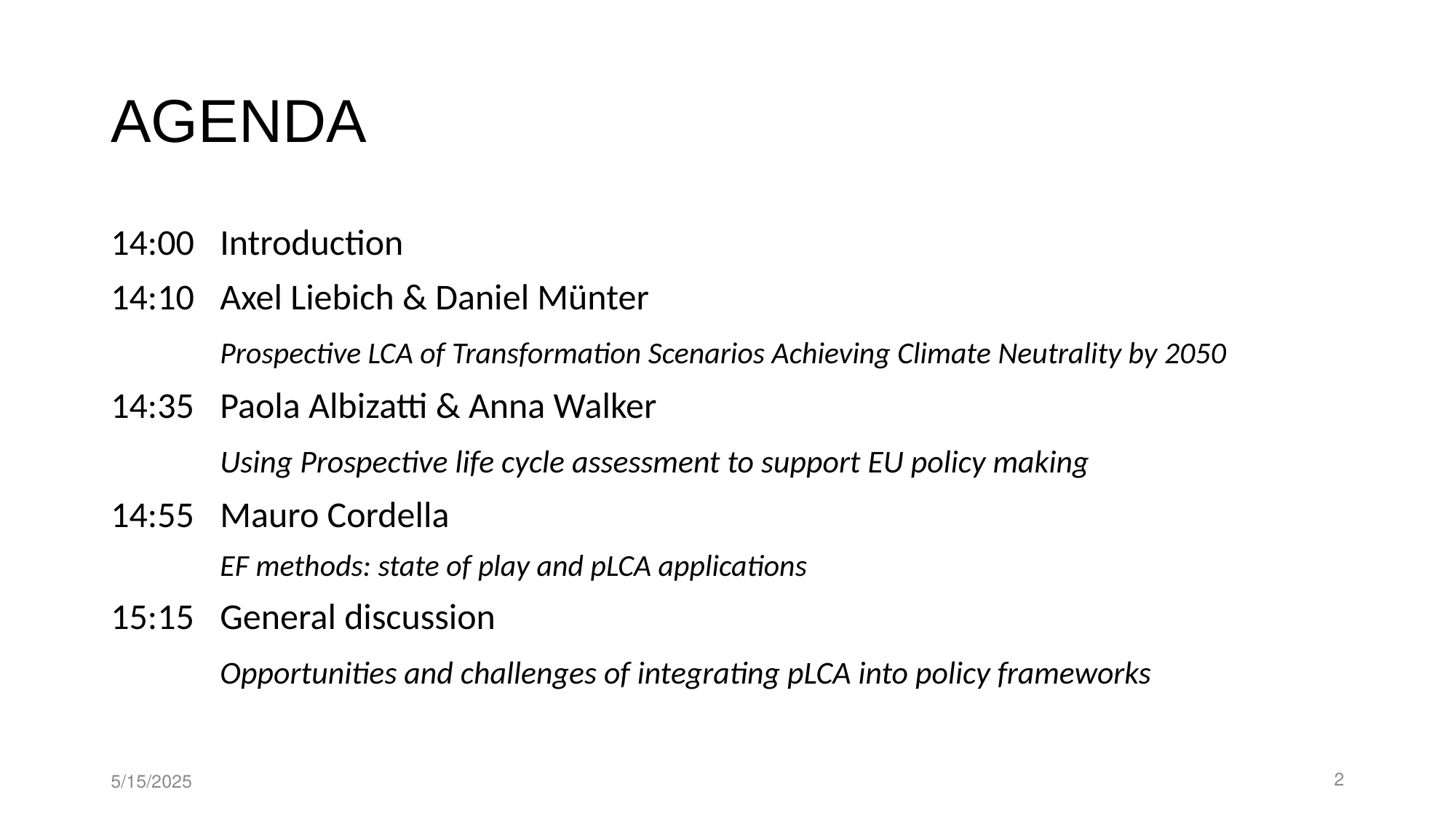

# AGENDA
14:00	Introduction
14:10	Axel Liebich & Daniel Münter
	Prospective LCA of Transformation Scenarios Achieving Climate Neutrality by 2050
14:35	Paola Albizatti & Anna Walker
	Using Prospective life cycle assessment to support EU policy making
14:55	Mauro Cordella
	EF methods: state of play and pLCA applications
15:15	General discussion
	Opportunities and challenges of integrating pLCA into policy frameworks
5/15/2025
2